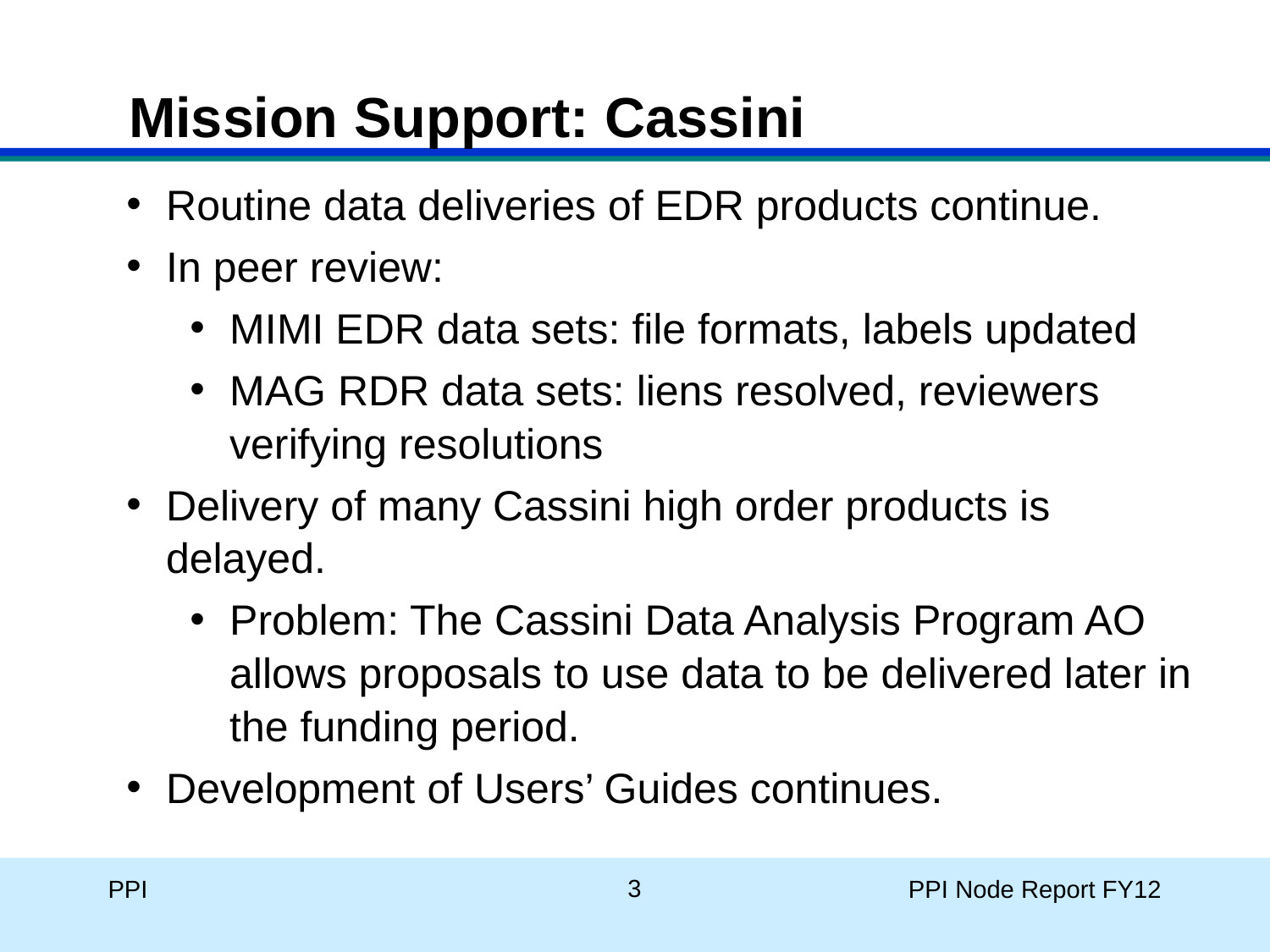

Mission Support: Cassini
Routine data deliveries of EDR products continue.
In peer review:
MIMI EDR data sets: file formats, labels updated
MAG RDR data sets: liens resolved, reviewers verifying resolutions
Delivery of many Cassini high order products is delayed.
Problem: The Cassini Data Analysis Program AO allows proposals to use data to be delivered later in the funding period.
Development of Users’ Guides continues.

3
PPI
PPI Node Report FY12